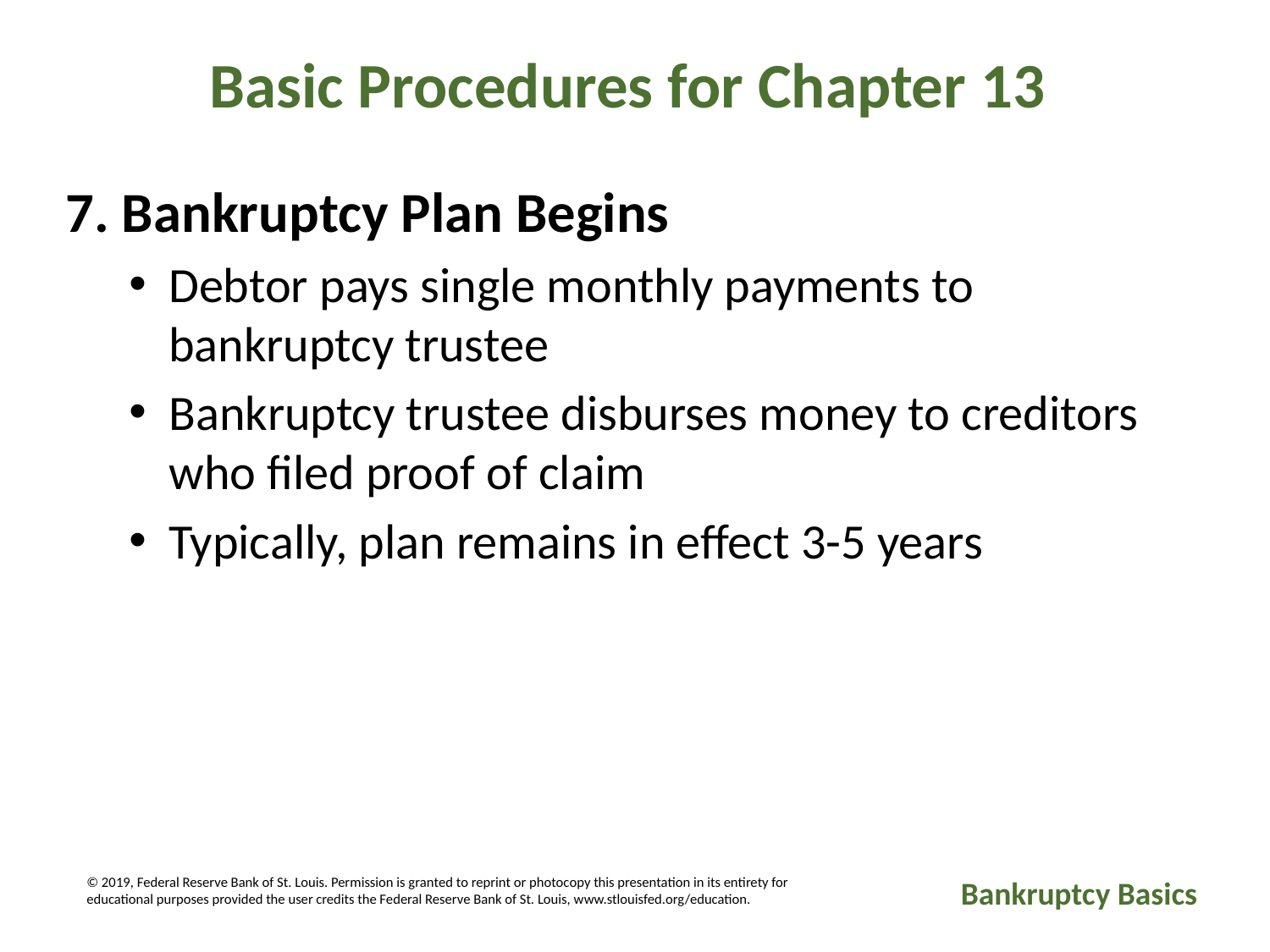

Basic Procedures for Chapter 13
7. Bankruptcy Plan Begins
Debtor pays single monthly payments to bankruptcy trustee
Bankruptcy trustee disburses money to creditors who filed proof of claim
Typically, plan remains in effect 3-5 years

© 2019, Federal Reserve Bank of St. Louis. Permission is granted to reprint or photocopy this presentation in its entirety for educational purposes provided the user credits the Federal Reserve Bank of St. Louis, www.stlouisfed.org/education.
Bankruptcy Basics